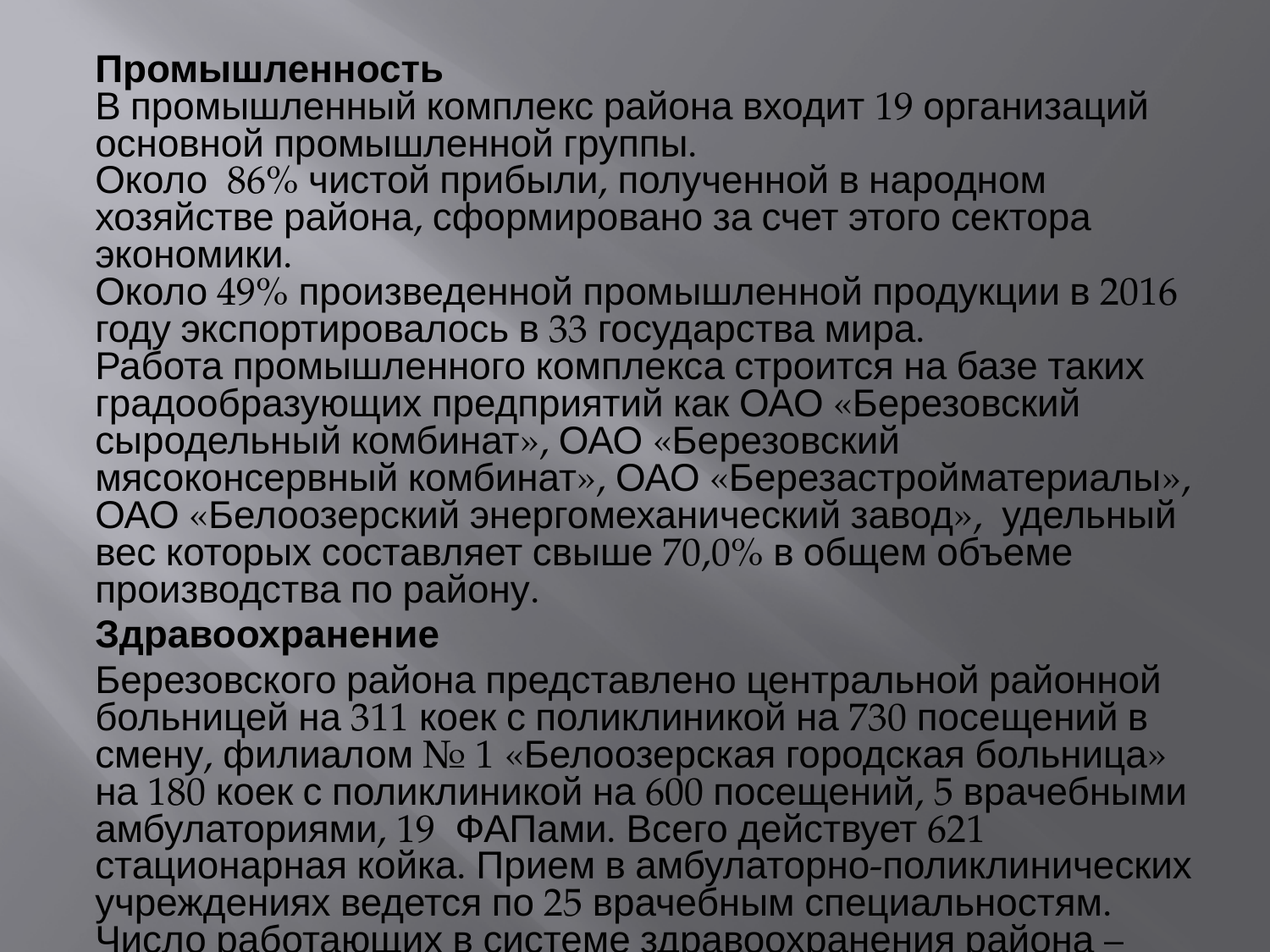

Промышленность
В промышленный комплекс района входит 19 организаций основной промышленной группы.  
Около  86% чистой прибыли, полученной в народном хозяйстве района, сформировано за счет этого сектора экономики.
Около 49% произведенной промышленной продукции в 2016 году экспортировалось в 33 государства мира. 
Работа промышленного комплекса строится на базе таких градообразующих предприятий как ОАО «Березовский сыродельный комбинат», ОАО «Березовский мясоконсервный комбинат», ОАО «Березастройматериалы», ОАО «Белоозерский энергомеханический завод»,  удельный вес которых составляет свыше 70,0% в общем объеме производства по району.
Здравоохранение
Березовского района представлено центральной районной больницей на 311 коек с поликлиникой на 730 посещений в смену, филиалом № 1 «Белоозерская городская больница» на 180 коек с поликлиникой на 600 посещений, 5 врачебными амбулаториями, 19  ФАПами. Всего действует 621 стационарная койка. Прием в амбулаторно-поликлинических учреждениях ведется по 25 врачебным специальностям. Число работающих в системе здравоохранения района – 1567 человек, в том числе на селе – 255 медработников. Врачей работает 143 (на селе 18).